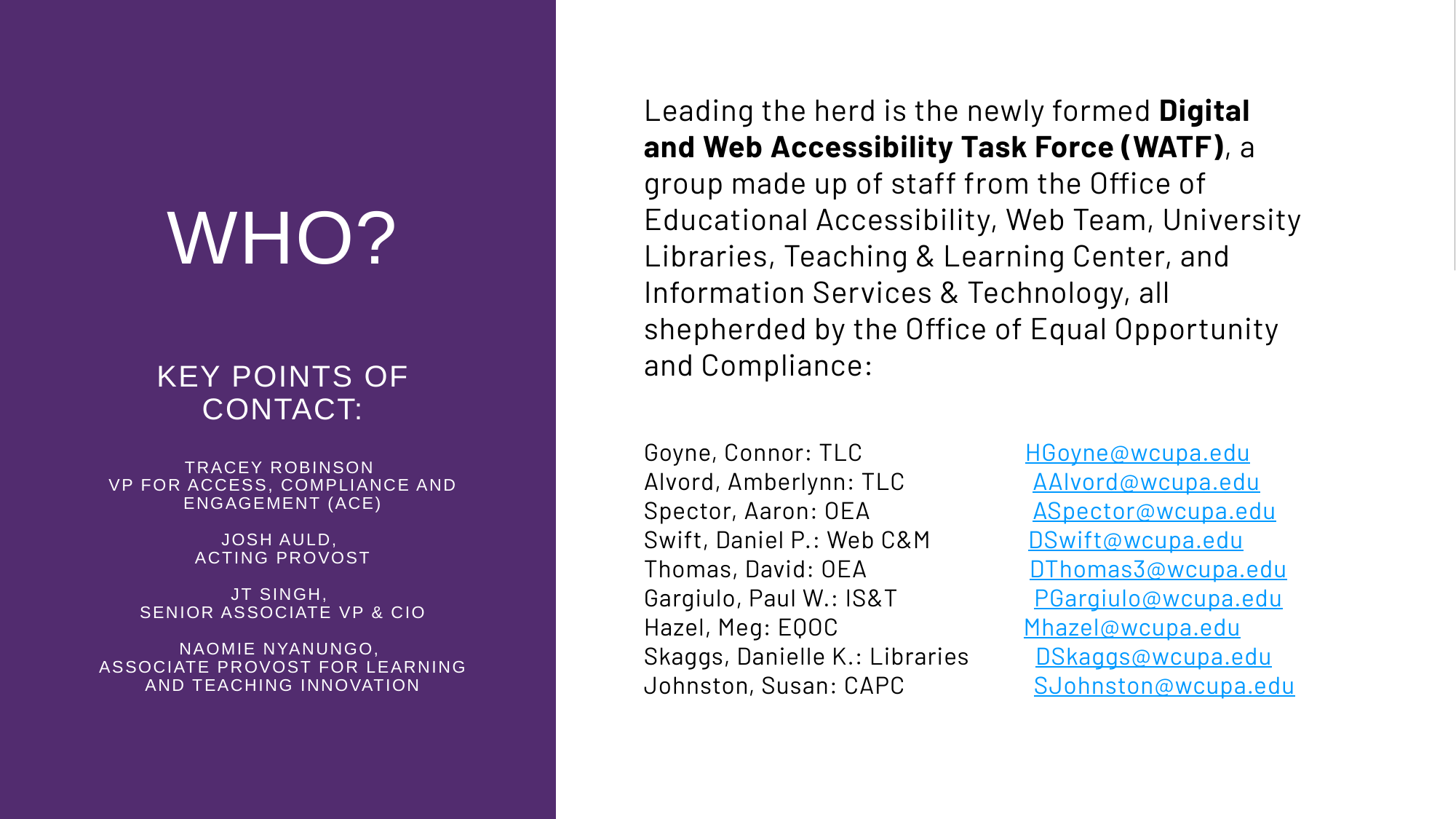

Leading the herd is the newly formed Digital and Web Accessibility Task Force (WATF), a group made up of staff from the Office of Educational Accessibility, Web Team, University Libraries, Teaching & Learning Center, and Information Services & Technology, all shepherded by the Office of Equal Opportunity and Compliance:

Goyne, Connor: TLC             HGoyne@wcupa.edu
Alvord, Amberlynn: TLC            AAlvord@wcupa.edu
Spector, Aaron: OEA             ASpector@wcupa.edu
Swift, Daniel P.: Web C&M        DSwift@wcupa.edu
Thomas, David: OEA             DThomas3@wcupa.edu
Gargiulo, Paul W.: IS&T           PGargiulo@wcupa.edu
Hazel, Meg: EQOC                 Mhazel@wcupa.edu
Skaggs, Danielle K.: Libraries     DSkaggs@wcupa.edu
Johnston, Susan: CAPC	           SJohnston@wcupa.edu

# WHO? Key Points of contact: Tracey Robinson VP for Access, Compliance and Engagement (ACE) Josh Auld, Acting Provost JT Singh, Senior Associate VP & CIO Naomie Nyanungo, Associate provost for learning and teaching innovation